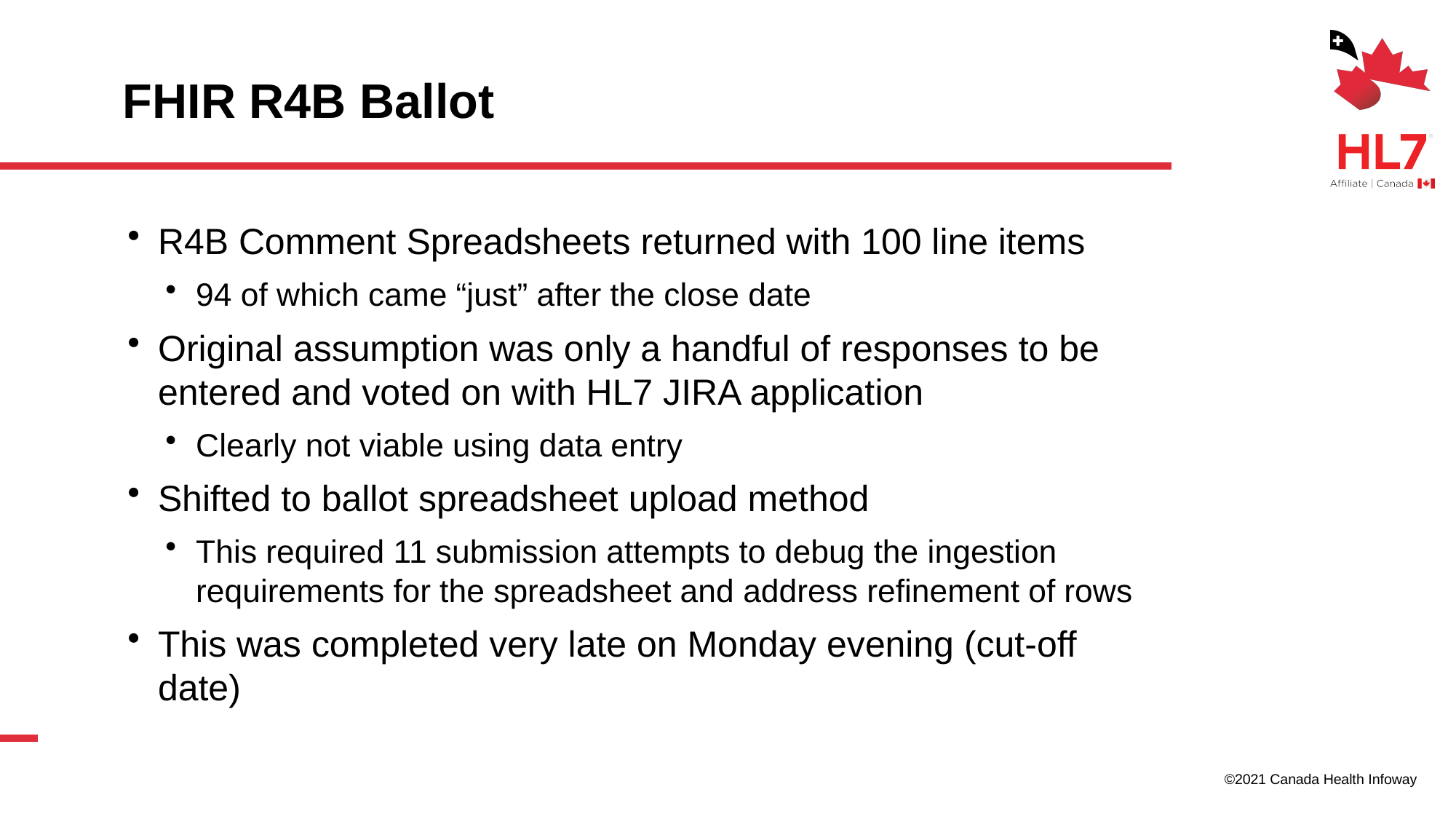

# FHIR R4B Ballot
R4B Comment Spreadsheets returned with 100 line items
94 of which came “just” after the close date
Original assumption was only a handful of responses to be entered and voted on with HL7 JIRA application
Clearly not viable using data entry
Shifted to ballot spreadsheet upload method
This required 11 submission attempts to debug the ingestion requirements for the spreadsheet and address refinement of rows
This was completed very late on Monday evening (cut-off date)